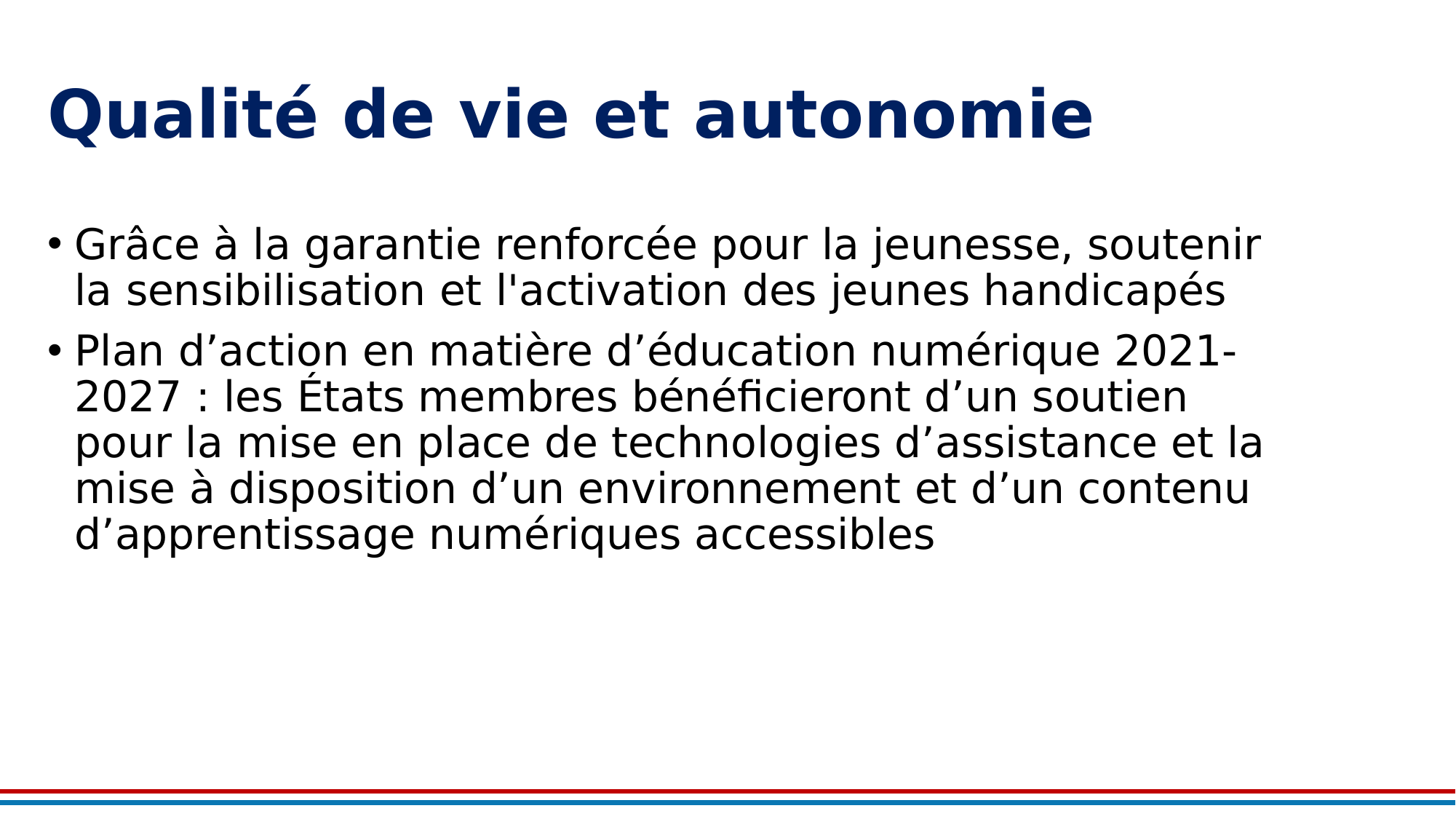

# Qualité de vie et autonomie
Grâce à la garantie renforcée pour la jeunesse, soutenir la sensibilisation et l'activation des jeunes handicapés
Plan d’action en matière d’éducation numérique 2021-2027 : les États membres bénéficieront d’un soutien pour la mise en place de technologies d’assistance et la mise à disposition d’un environnement et d’un contenu d’apprentissage numériques accessibles